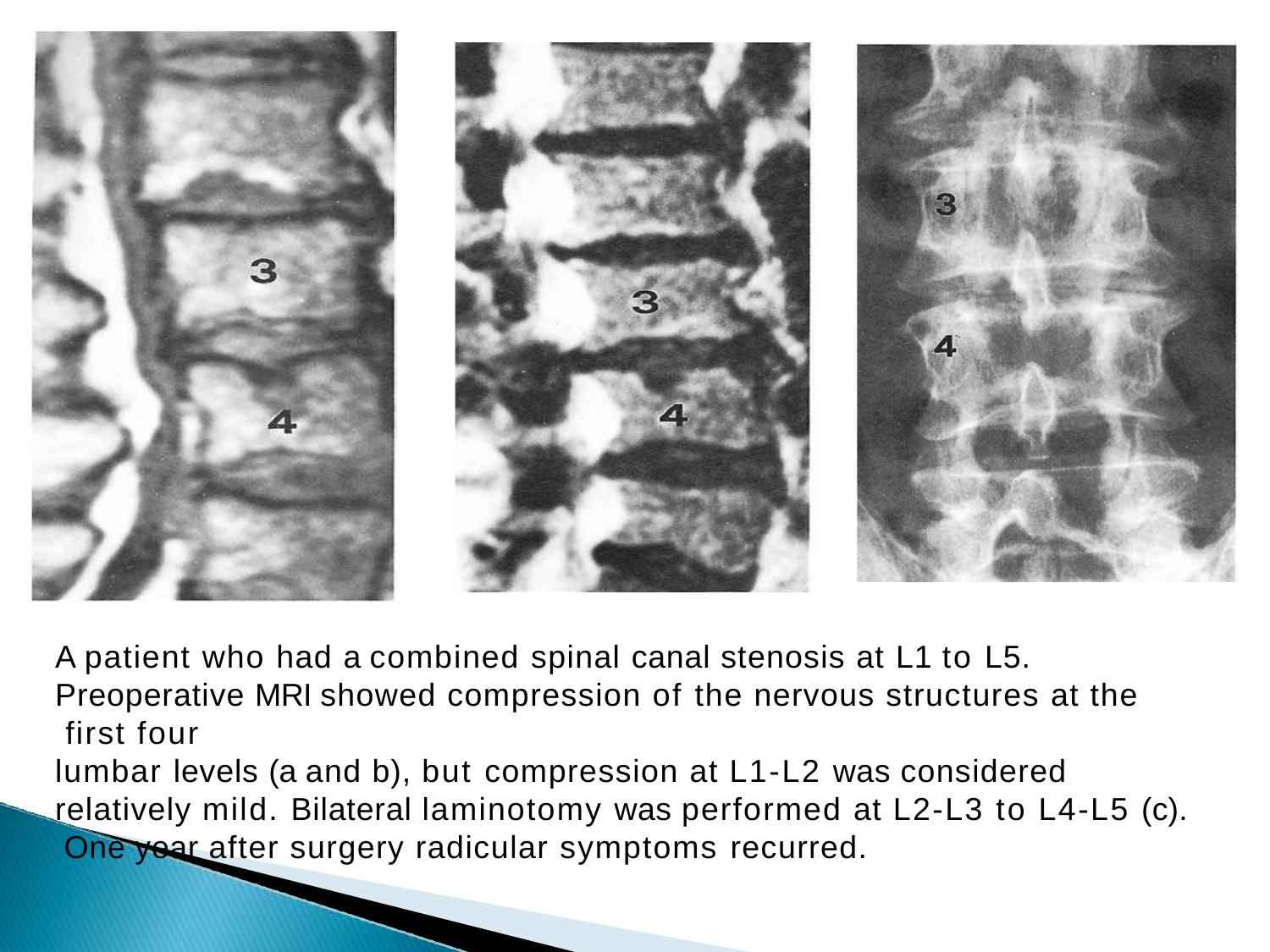

A patient who had a combined spinal canal stenosis at L1 to L5.  Preoperative MRI showed compression of the nervous structures at the  first four
lumbar levels (a and b), but compression at L1-L2 was considered  relatively mild. Bilateral laminotomy was performed at L2-L3 to L4-L5 (c).  One year after surgery radicular symptoms recurred.